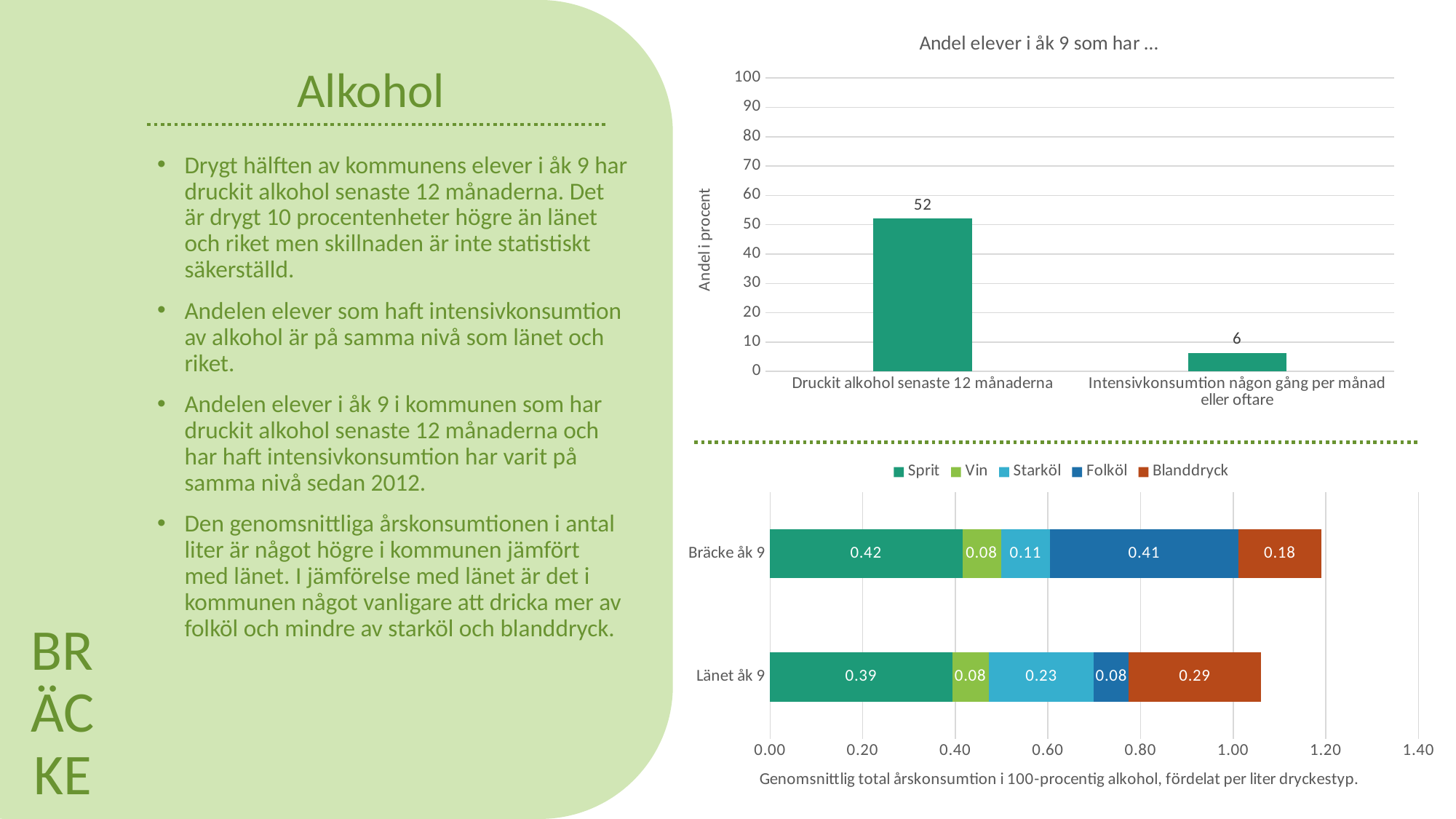

BRÄCKE
# Alkohol

### Chart: Andel elever i åk 9 som har …

| Category | Bräcke |
|---|---|
| Druckit alkohol senaste 12 månaderna | 52.1 |
| Intensivkonsumtion någon gång per månad eller oftare | 6.3 |
Drygt hälften av kommunens elever i åk 9 har druckit alkohol senaste 12 månaderna. Det är drygt 10 procentenheter högre än länet och riket men skillnaden är inte statistiskt säkerställd.
Andelen elever som haft intensivkonsumtion av alkohol är på samma nivå som länet och riket.
Andelen elever i åk 9 i kommunen som har druckit alkohol senaste 12 månaderna och har haft intensivkonsumtion har varit på samma nivå sedan 2012.
Den genomsnittliga årskonsumtionen i antal liter är något högre i kommunen jämfört med länet. I jämförelse med länet är det i kommunen något vanligare att dricka mer av folköl och mindre av starköl och blanddryck.

### Chart

| Category | Sprit | Vin | Starköl | Folköl | Blanddryck |
|---|---|---|---|---|---|
| Länet åk 9 | 0.3936 | 0.0787 | 0.2271 | 0.0755 | 0.2853 |
| Bräcke åk 9 | 0.4153 | 0.0837 | 0.1055 | 0.4068 | 0.1791 |